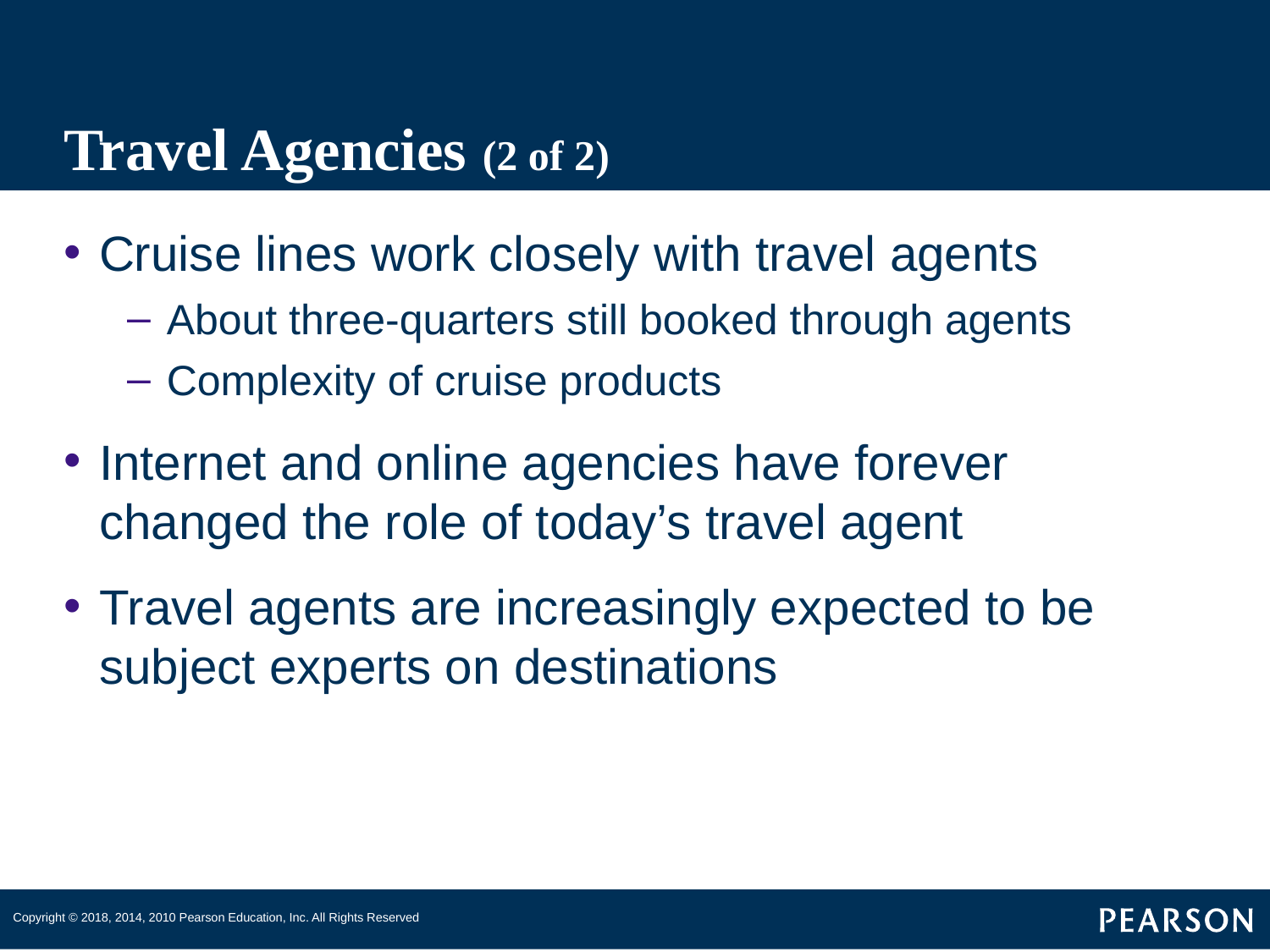

# Travel Agencies (2 of 2)

Cruise lines work closely with travel agents
About three-quarters still booked through agents
Complexity of cruise products
Internet and online agencies have forever changed the role of today’s travel agent
Travel agents are increasingly expected to be subject experts on destinations